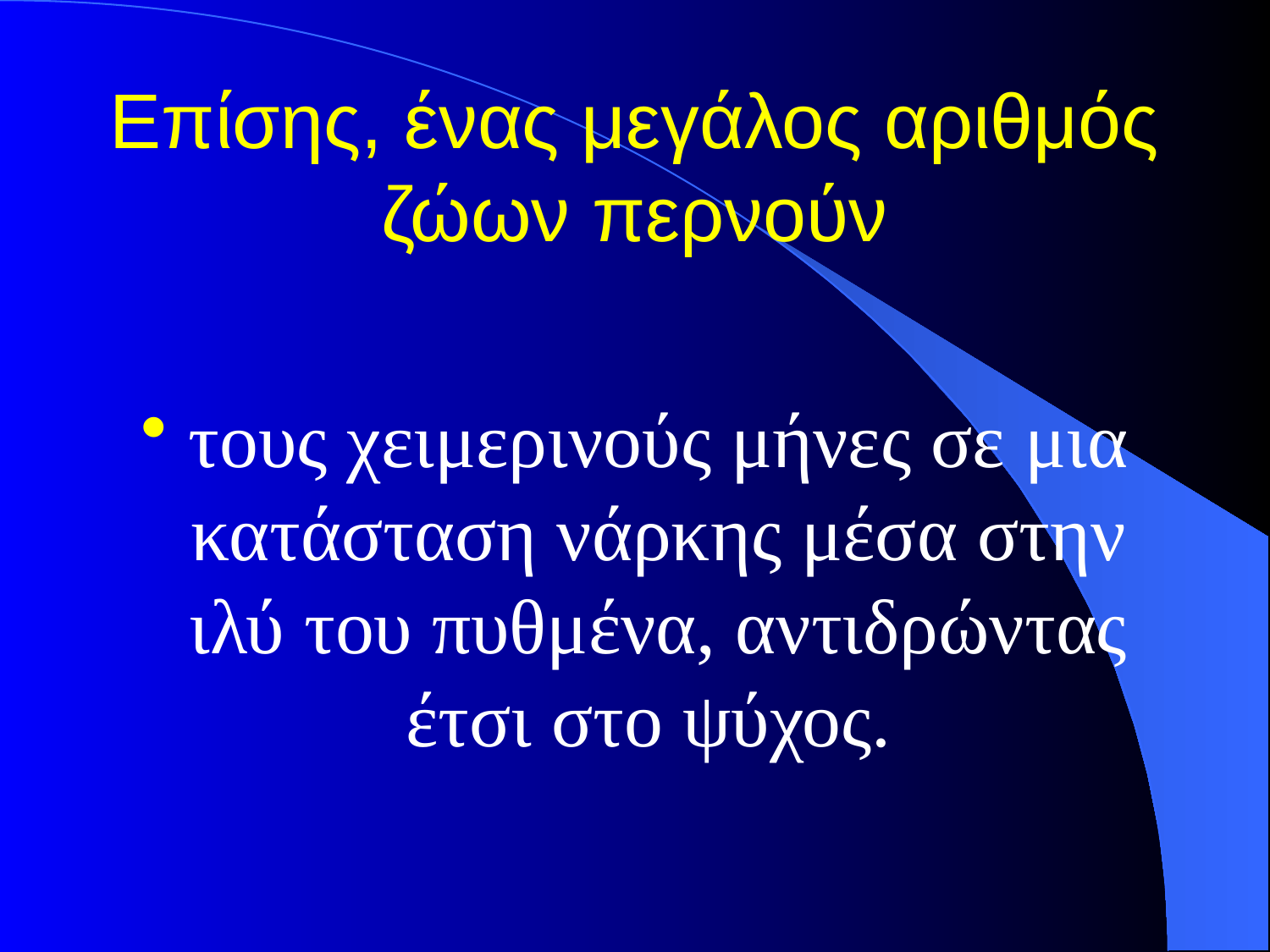

# Επίσης, ένας μεγάλος αριθμός ζώων περνούν

τους χειμερινούς μήνες σε μια κατάσταση νάρκης μέσα στην ιλύ του πυθμένα, αντιδρώντας έτσι στο ψύχος.